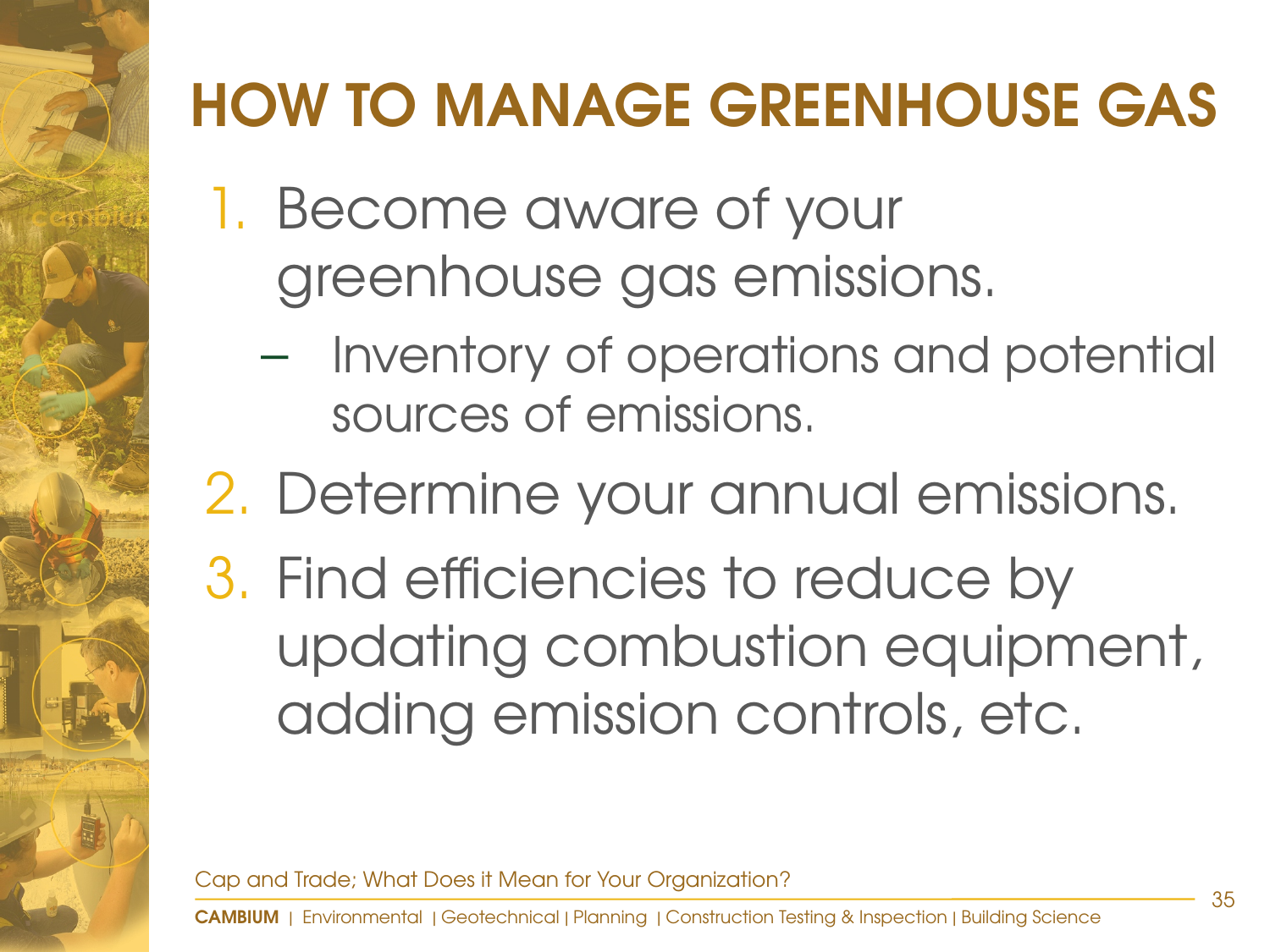

# How to Manage Greenhouse Gas
Become aware of your greenhouse gas emissions.
Inventory of operations and potential sources of emissions.
Determine your annual emissions.
Find efficiencies to reduce by updating combustion equipment, adding emission controls, etc.

Cap and Trade; What Does it Mean for Your Organization?
35